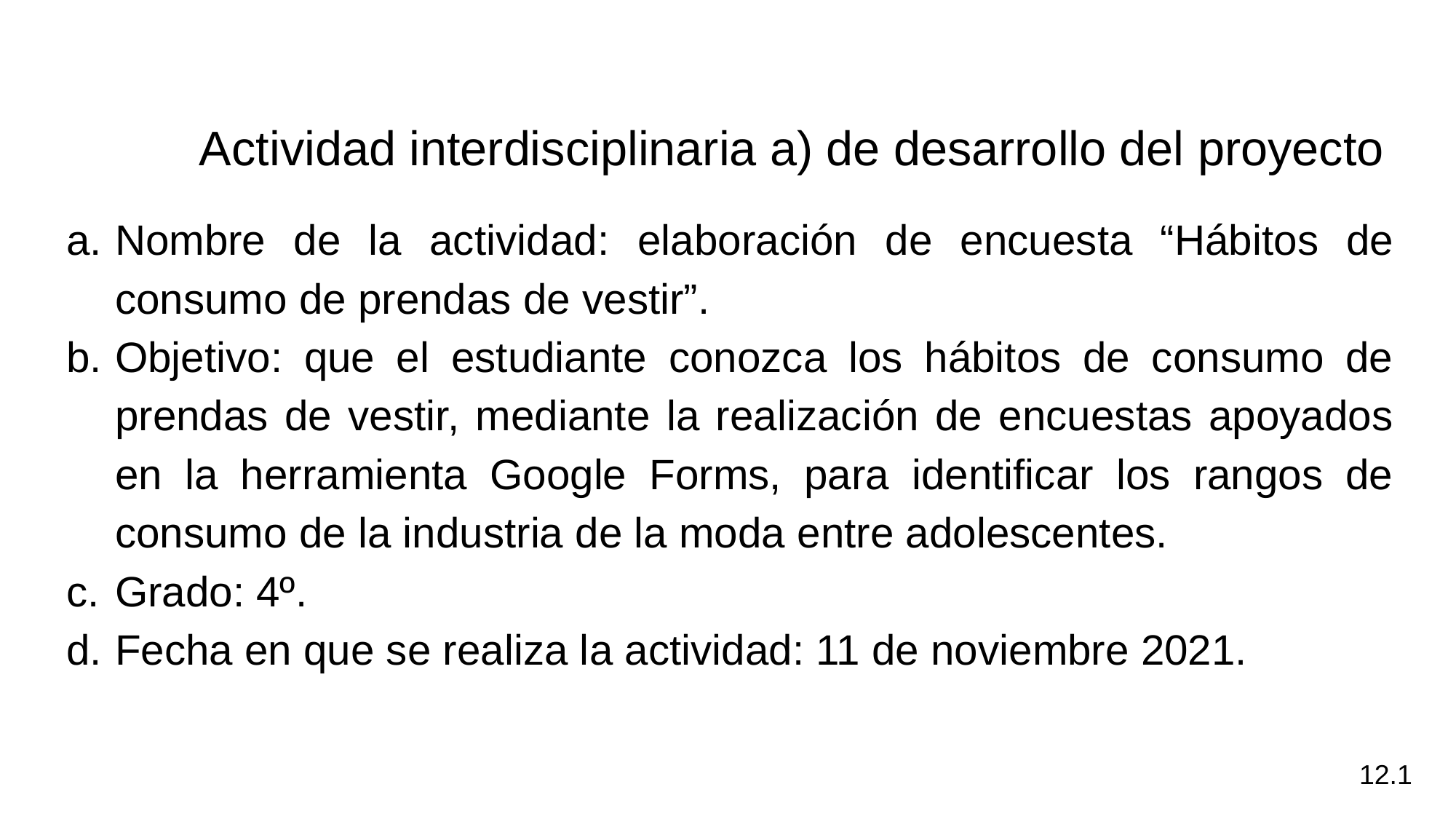

Actividad interdisciplinaria a) de desarrollo del proyecto
Nombre de la actividad: elaboración de encuesta “Hábitos de consumo de prendas de vestir”.
Objetivo: que el estudiante conozca los hábitos de consumo de prendas de vestir, mediante la realización de encuestas apoyados en la herramienta Google Forms, para identificar los rangos de consumo de la industria de la moda entre adolescentes.
Grado: 4º.
Fecha en que se realiza la actividad: 11 de noviembre 2021.
12.1